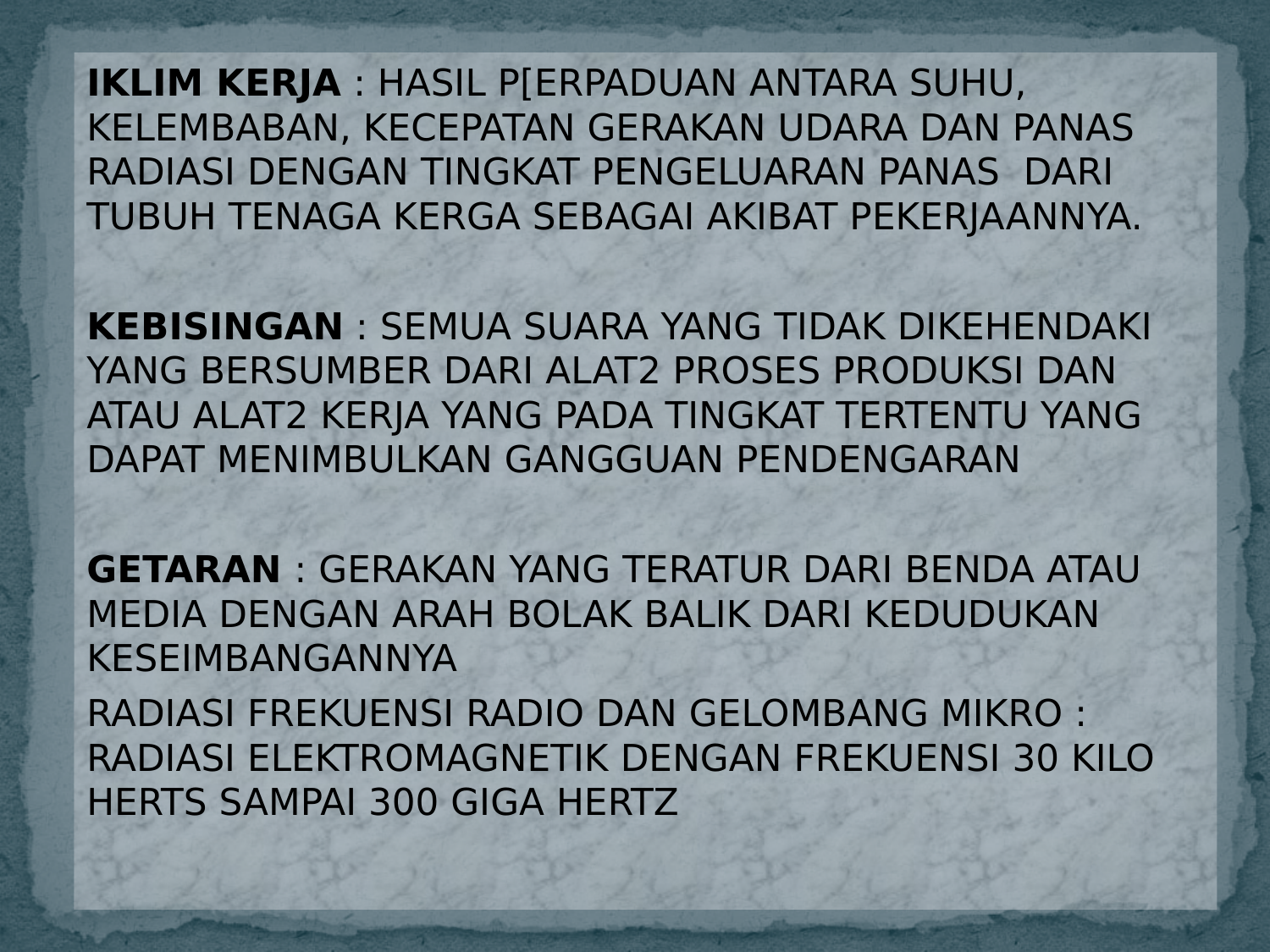

IKLIM KERJA : HASIL P[ERPADUAN ANTARA SUHU, KELEMBABAN, KECEPATAN GERAKAN UDARA DAN PANAS RADIASI DENGAN TINGKAT PENGELUARAN PANAS  DARI TUBUH TENAGA KERGA SEBAGAI AKIBAT PEKERJAANNYA.

KEBISINGAN : SEMUA SUARA YANG TIDAK DIKEHENDAKI YANG BERSUMBER DARI ALAT2 PROSES PRODUKSI DAN ATAU ALAT2 KERJA YANG PADA TINGKAT TERTENTU YANG DAPAT MENIMBULKAN GANGGUAN PENDENGARAN

GETARAN : GERAKAN YANG TERATUR DARI BENDA ATAU MEDIA DENGAN ARAH BOLAK BALIK DARI KEDUDUKAN KESEIMBANGANNYA
RADIASI FREKUENSI RADIO DAN GELOMBANG MIKRO : RADIASI ELEKTROMAGNETIK DENGAN FREKUENSI 30 KILO HERTS SAMPAI 300 GIGA HERTZ